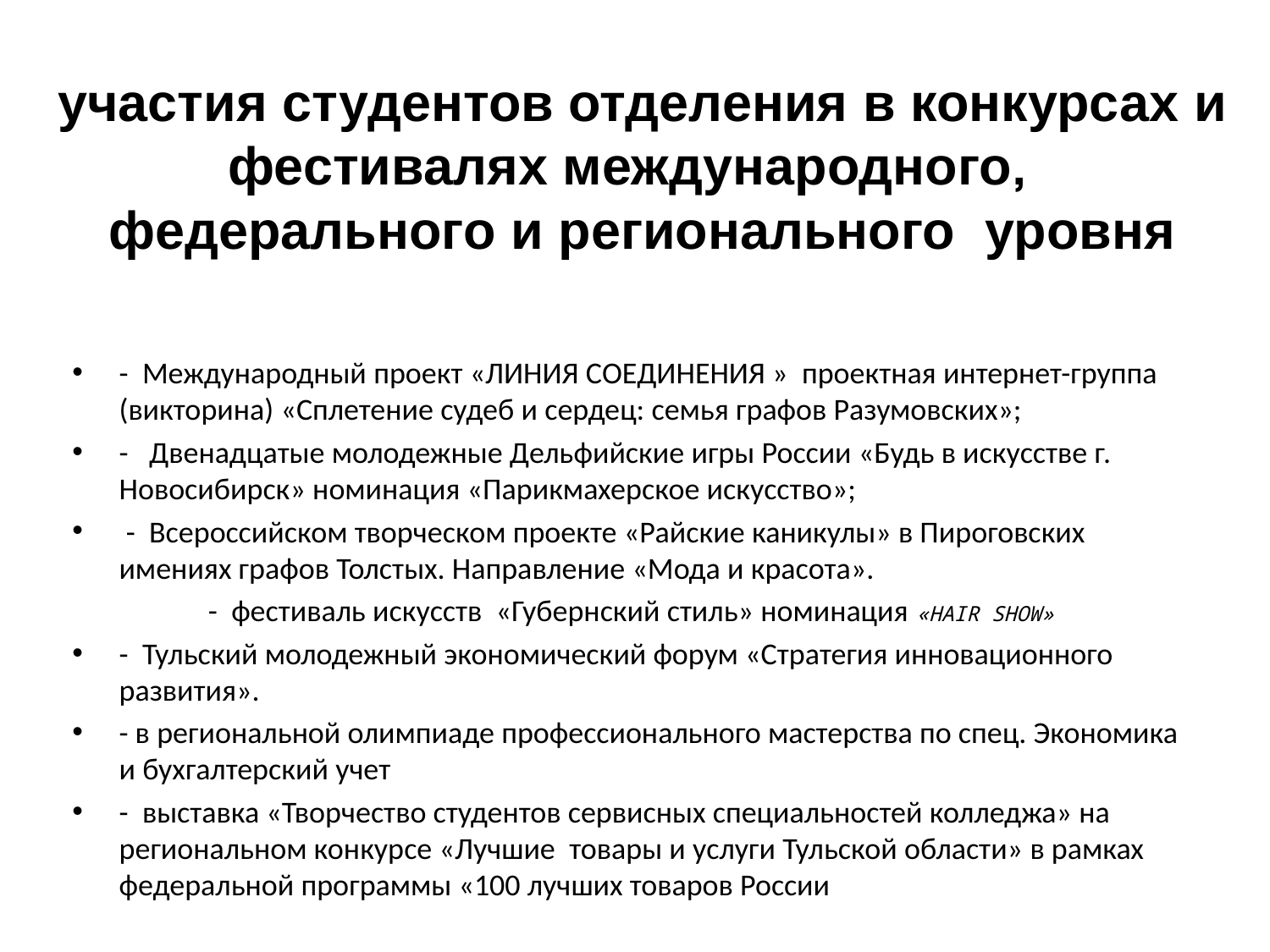

# участия студентов отделения в конкурсах и фестивалях международного, федерального и регионального  уровня
-  Международный проект «ЛИНИЯ СОЕДИНЕНИЯ »  проектная интернет-группа (викторина) «Сплетение судеб и сердец: семья графов Разумовских»;
-   Двенадцатые молодежные Дельфийские игры России «Будь в искусстве г. Новосибирск» номинация «Парикмахерское искусство»;
 -  Всероссийском творческом проекте «Райские каникулы» в Пироговских имениях графов Толстых. Направление «Мода и красота».
-  фестиваль искусств  «Губернский стиль» номинация «HAIR SHOW»
-  Тульский молодежный экономический форум «Стратегия инновационного развития».
- в региональной олимпиаде профессионального мастерства по спец. Экономика и бухгалтерский учет
-  выставка «Творчество студентов сервисных специальностей колледжа» на региональном конкурсе «Лучшие  товары и услуги Тульской области» в рамках федеральной программы «100 лучших товаров России